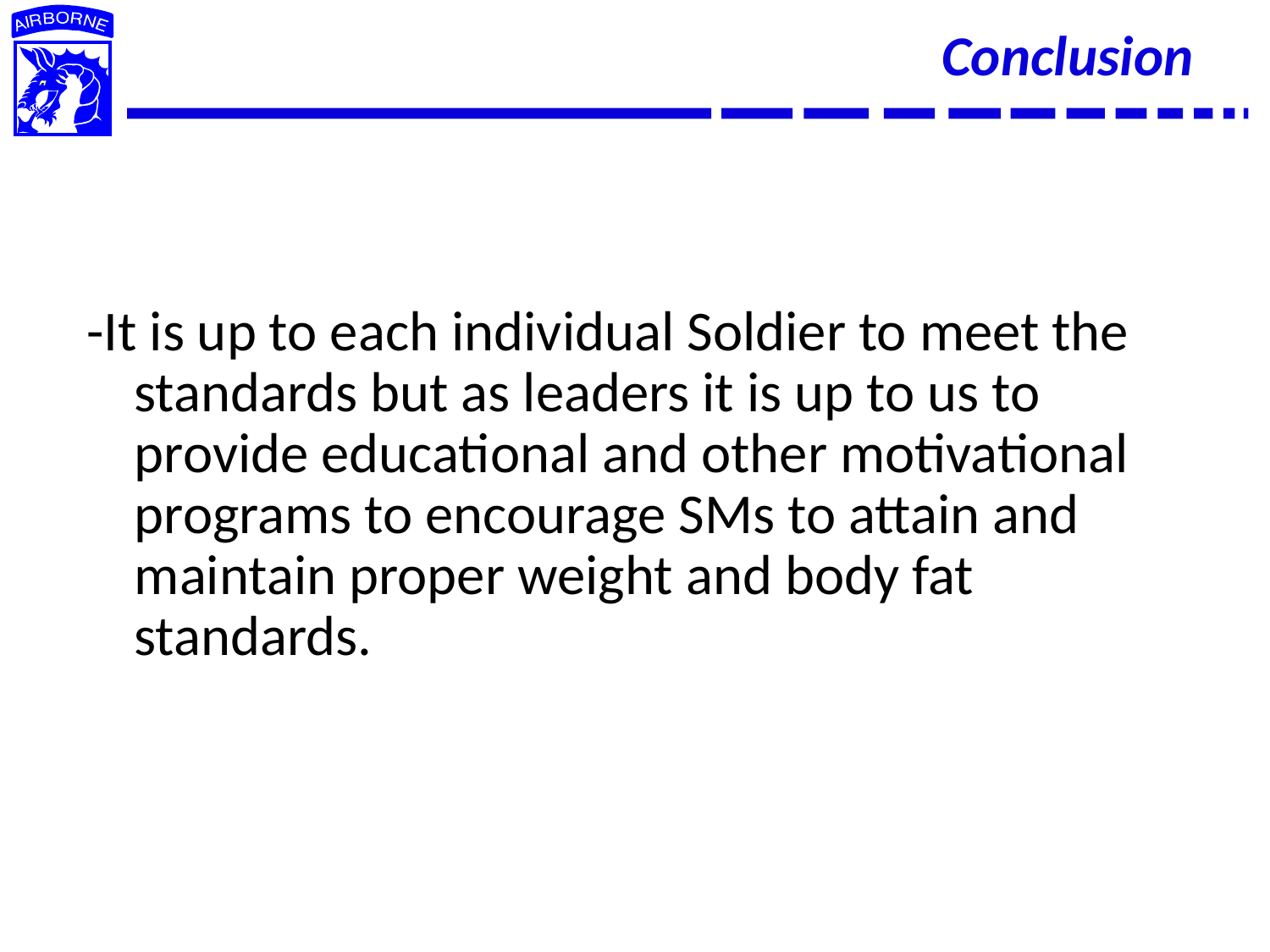

# Conclusion
-It is up to each individual Soldier to meet the standards but as leaders it is up to us to provide educational and other motivational programs to encourage SMs to attain and maintain proper weight and body fat standards.